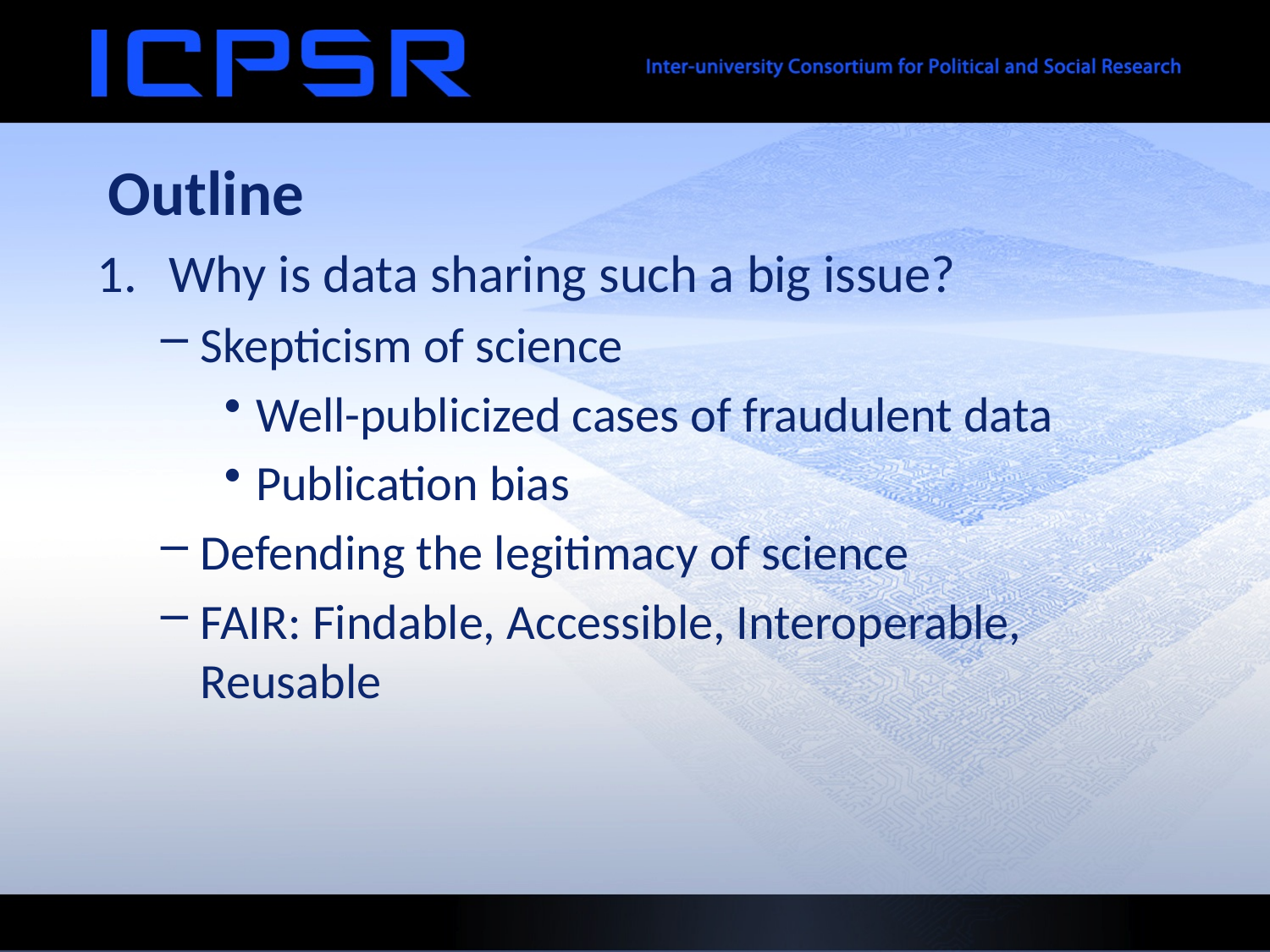

# Outline
Why is data sharing such a big issue?
Skepticism of science
Well-publicized cases of fraudulent data
Publication bias
Defending the legitimacy of science
FAIR: Findable, Accessible, Interoperable, Reusable